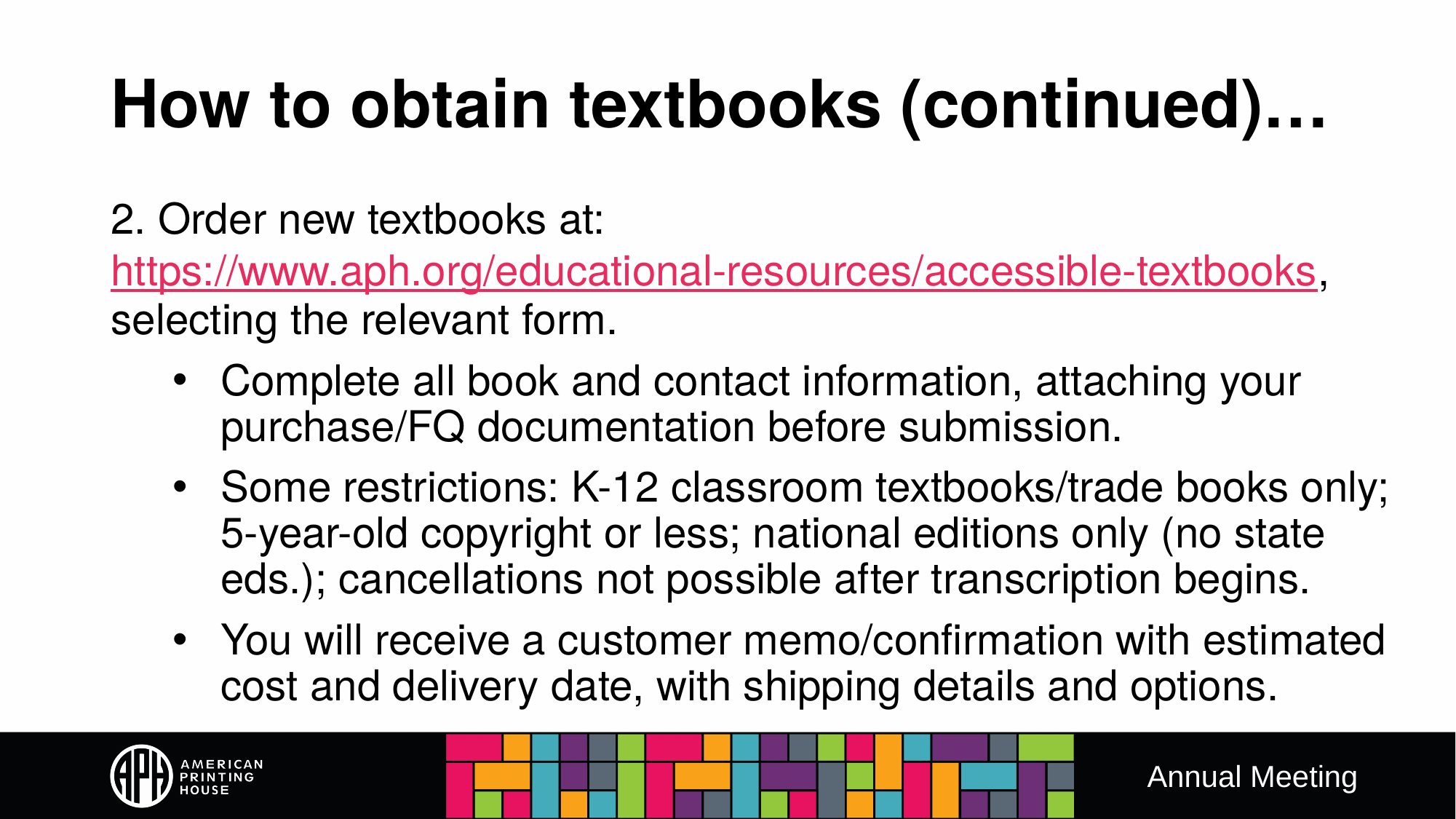

# How to obtain textbooks (continued)…
2. Order new textbooks at: https://www.aph.org/educational-resources/accessible-textbooks, selecting the relevant form.
Complete all book and contact information, attaching your purchase/FQ documentation before submission.
Some restrictions: K-12 classroom textbooks/trade books only; 5-year-old copyright or less; national editions only (no state eds.); cancellations not possible after transcription begins.
You will receive a customer memo/confirmation with estimated cost and delivery date, with shipping details and options.